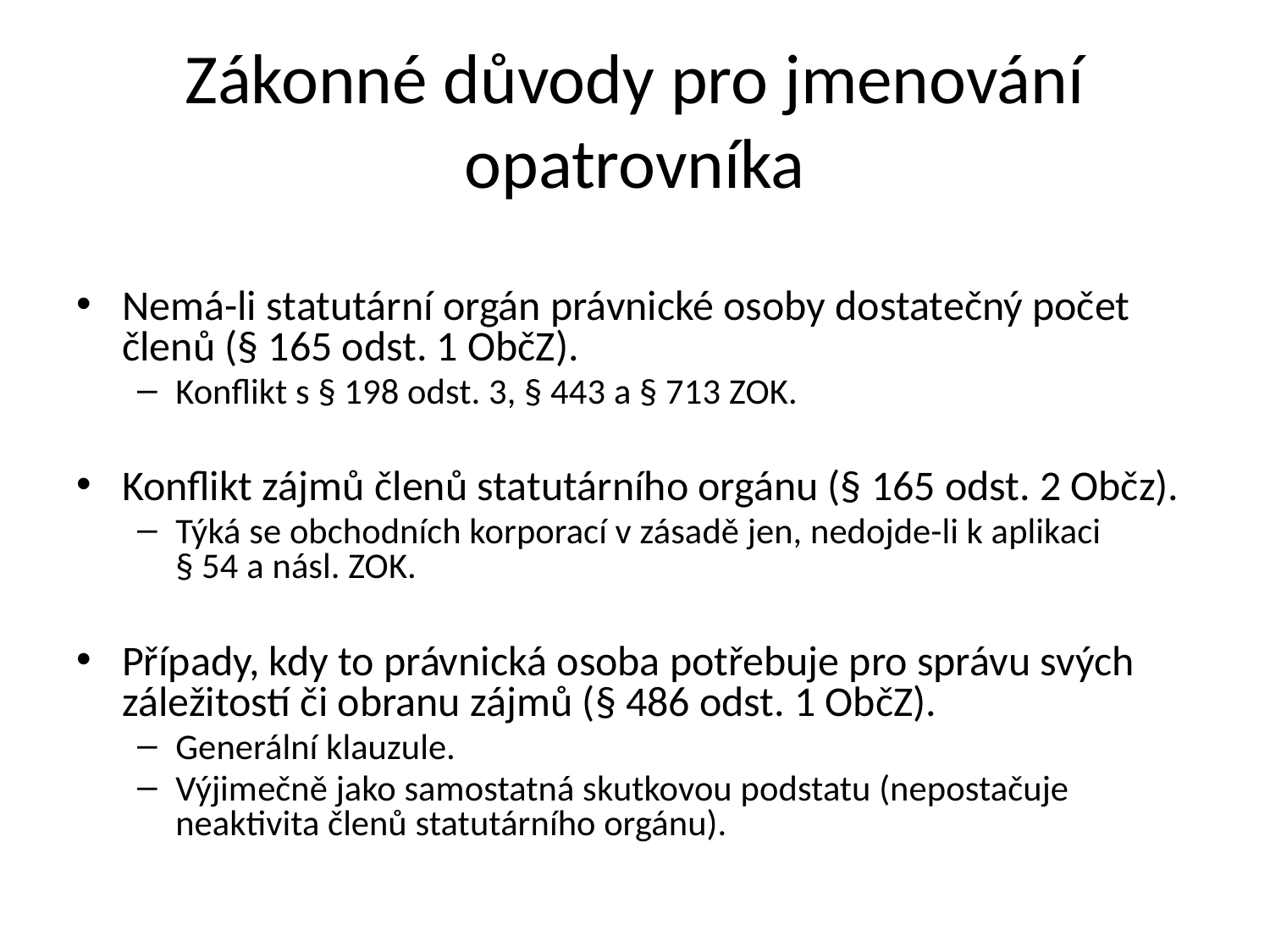

Zákonné důvody pro jmenování opatrovníka

Nemá-li statutární orgán právnické osoby dostatečný počet členů (§ 165 odst. 1 ObčZ).
Konflikt s § 198 odst. 3, § 443 a § 713 ZOK.

Konflikt zájmů členů statutárního orgánu (§ 165 odst. 2 Občz).
Týká se obchodních korporací v zásadě jen, nedojde-li k aplikaci
§ 54 a násl. ZOK.

Případy, kdy to právnická osoba potřebuje pro správu svých záležitostí či obranu zájmů (§ 486 odst. 1 ObčZ).
Generální klauzule.
Výjimečně jako samostatná skutkovou podstatu (nepostačuje neaktivita členů statutárního orgánu).